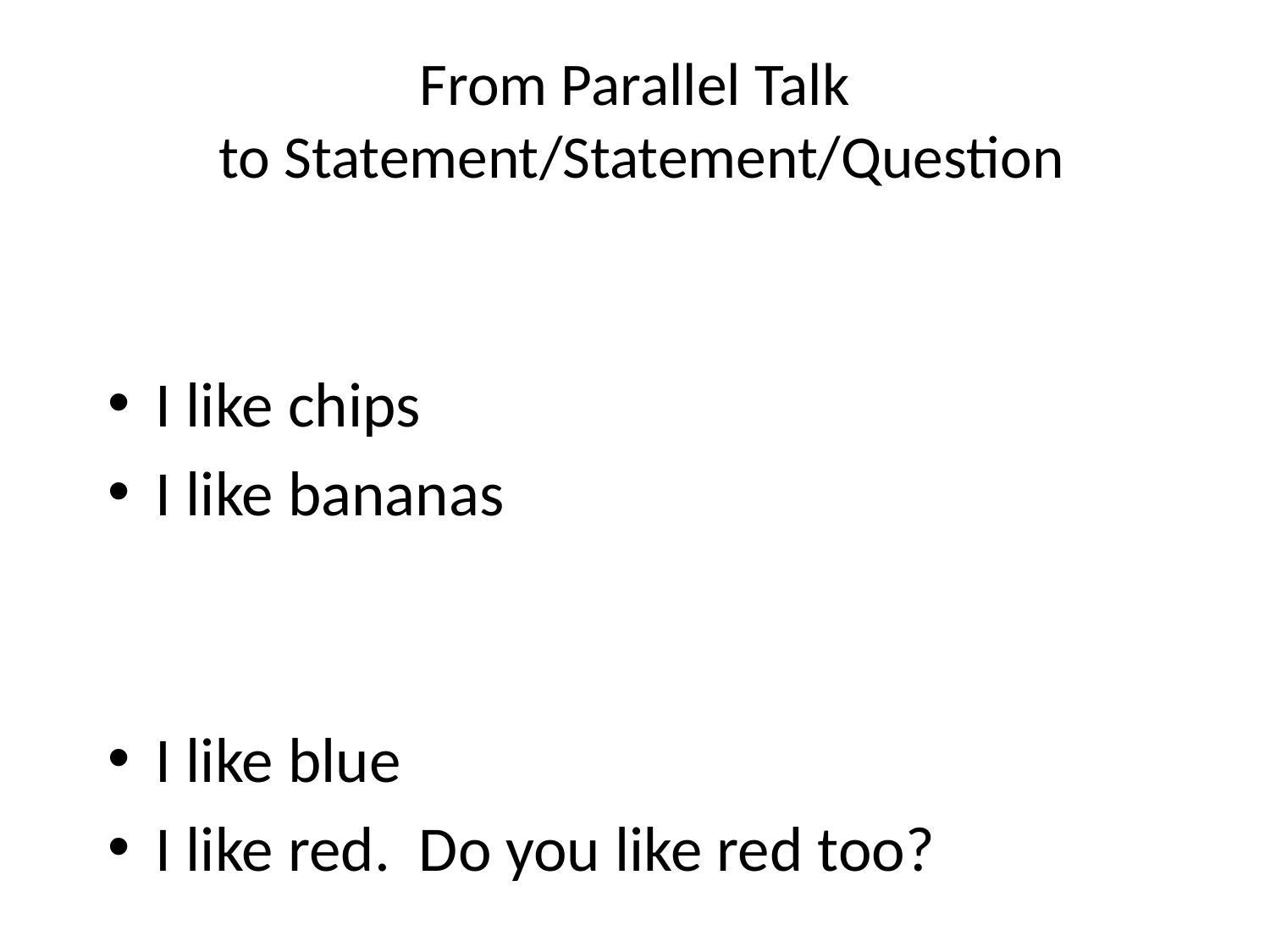

# From Parallel Talk to Statement/Statement/Question

I like chips
I like bananas

I like blue
I like red.  Do you like red too?